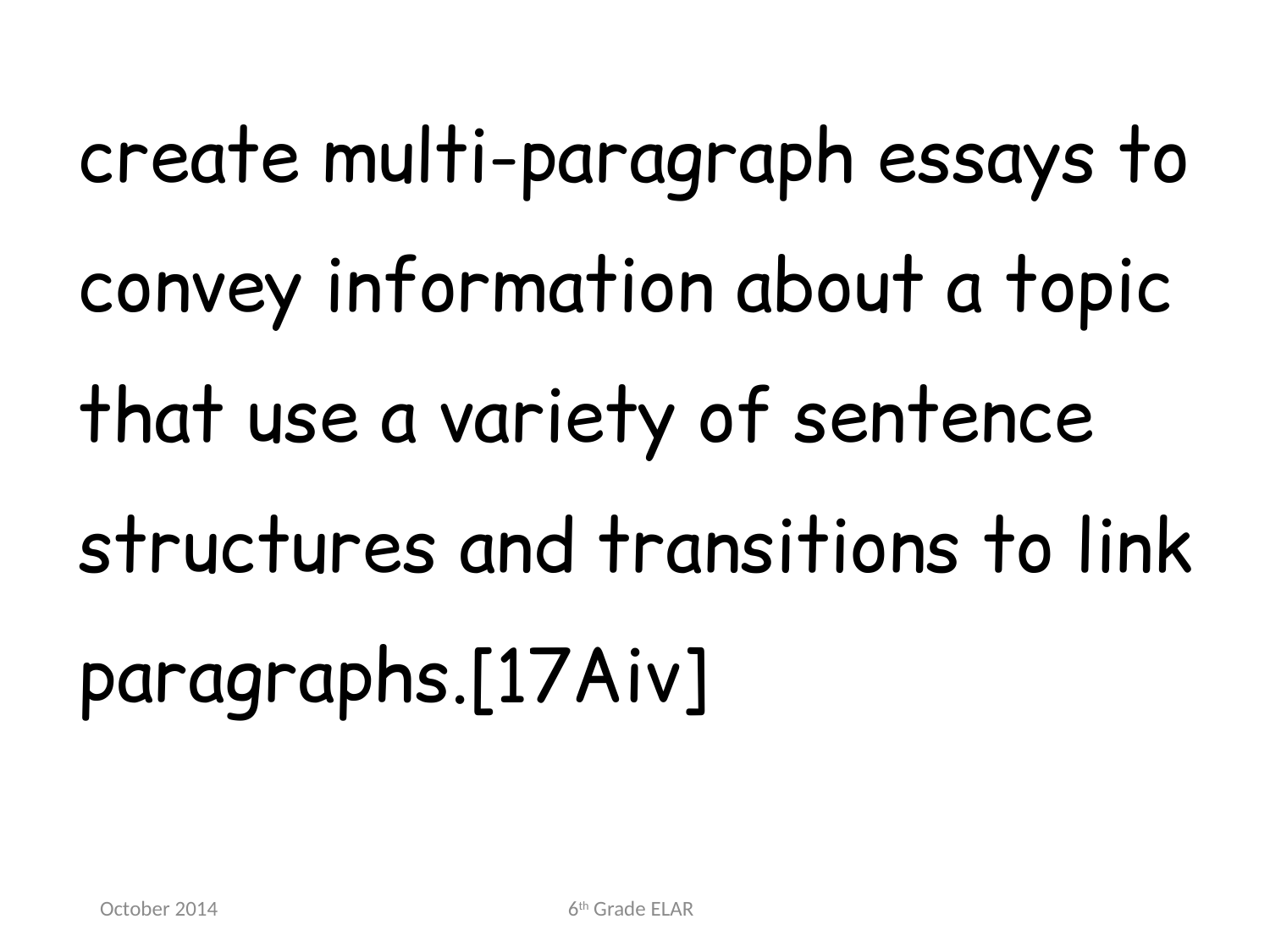

create multi-paragraph essays to convey information about a topic that use a variety of sentence structures and transitions to link paragraphs.[17Aiv]
October 2014
6th Grade ELAR